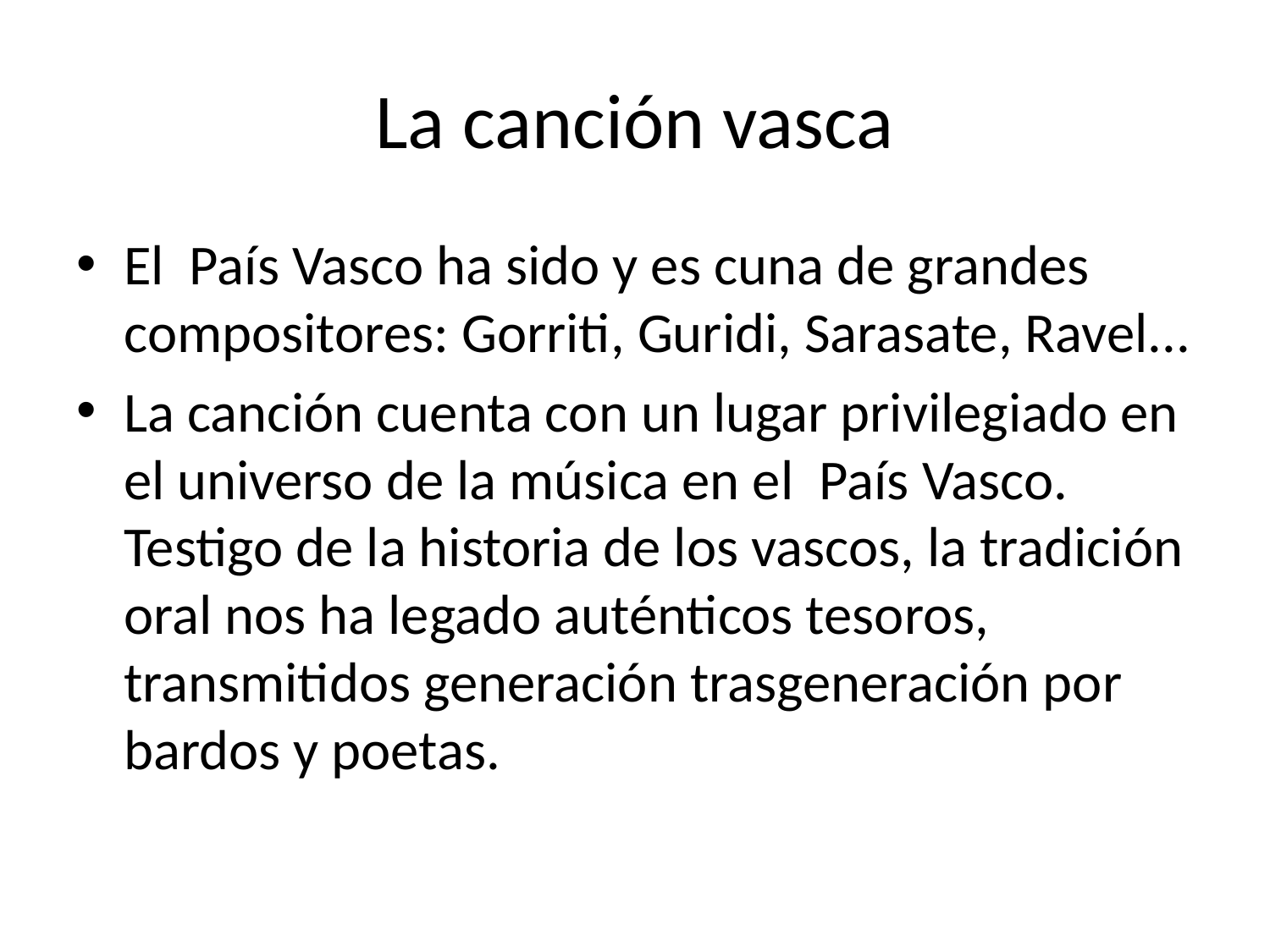

# La canción vasca
El  País Vasco ha sido y es cuna de grandes compositores: Gorriti, Guridi, Sarasate, Ravel...
La canción cuenta con un lugar privilegiado en el universo de la música en el  País Vasco. Testigo de la historia de los vascos, la tradición oral nos ha legado auténticos tesoros, transmitidos generación trasgeneración por bardos y poetas.